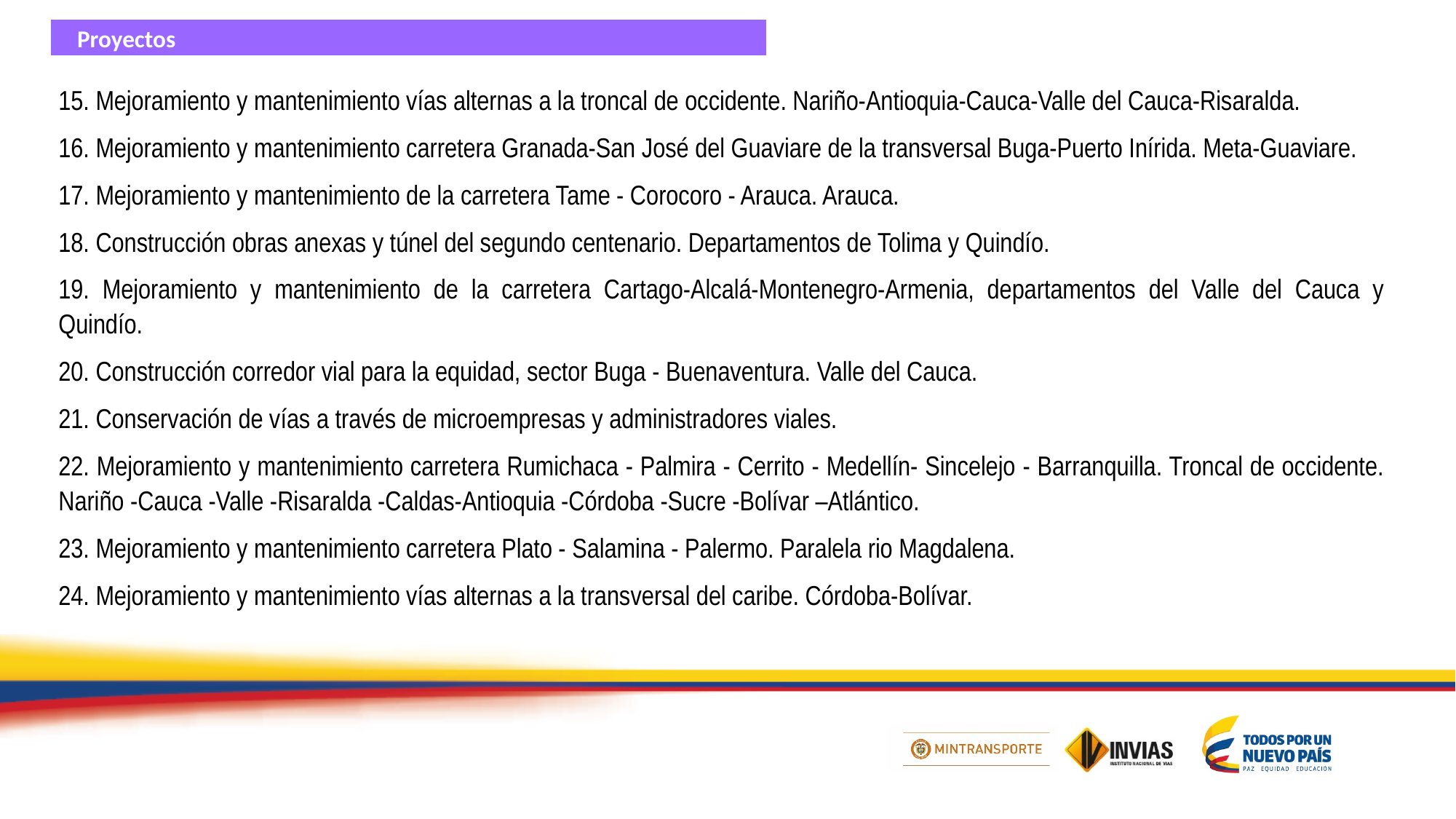

Proyectos
15. Mejoramiento y mantenimiento vías alternas a la troncal de occidente. Nariño-Antioquia-Cauca-Valle del Cauca-Risaralda.
16. Mejoramiento y mantenimiento carretera Granada-San José del Guaviare de la transversal Buga-Puerto Inírida. Meta-Guaviare.
17. Mejoramiento y mantenimiento de la carretera Tame - Corocoro - Arauca. Arauca.
18. Construcción obras anexas y túnel del segundo centenario. Departamentos de Tolima y Quindío.
19. Mejoramiento y mantenimiento de la carretera Cartago-Alcalá-Montenegro-Armenia, departamentos del Valle del Cauca y Quindío.
20. Construcción corredor vial para la equidad, sector Buga - Buenaventura. Valle del Cauca.
21. Conservación de vías a través de microempresas y administradores viales.
22. Mejoramiento y mantenimiento carretera Rumichaca - Palmira - Cerrito - Medellín- Sincelejo - Barranquilla. Troncal de occidente. Nariño -Cauca -Valle -Risaralda -Caldas-Antioquia -Córdoba -Sucre -Bolívar –Atlántico.
23. Mejoramiento y mantenimiento carretera Plato - Salamina - Palermo. Paralela rio Magdalena.
24. Mejoramiento y mantenimiento vías alternas a la transversal del caribe. Córdoba-Bolívar.